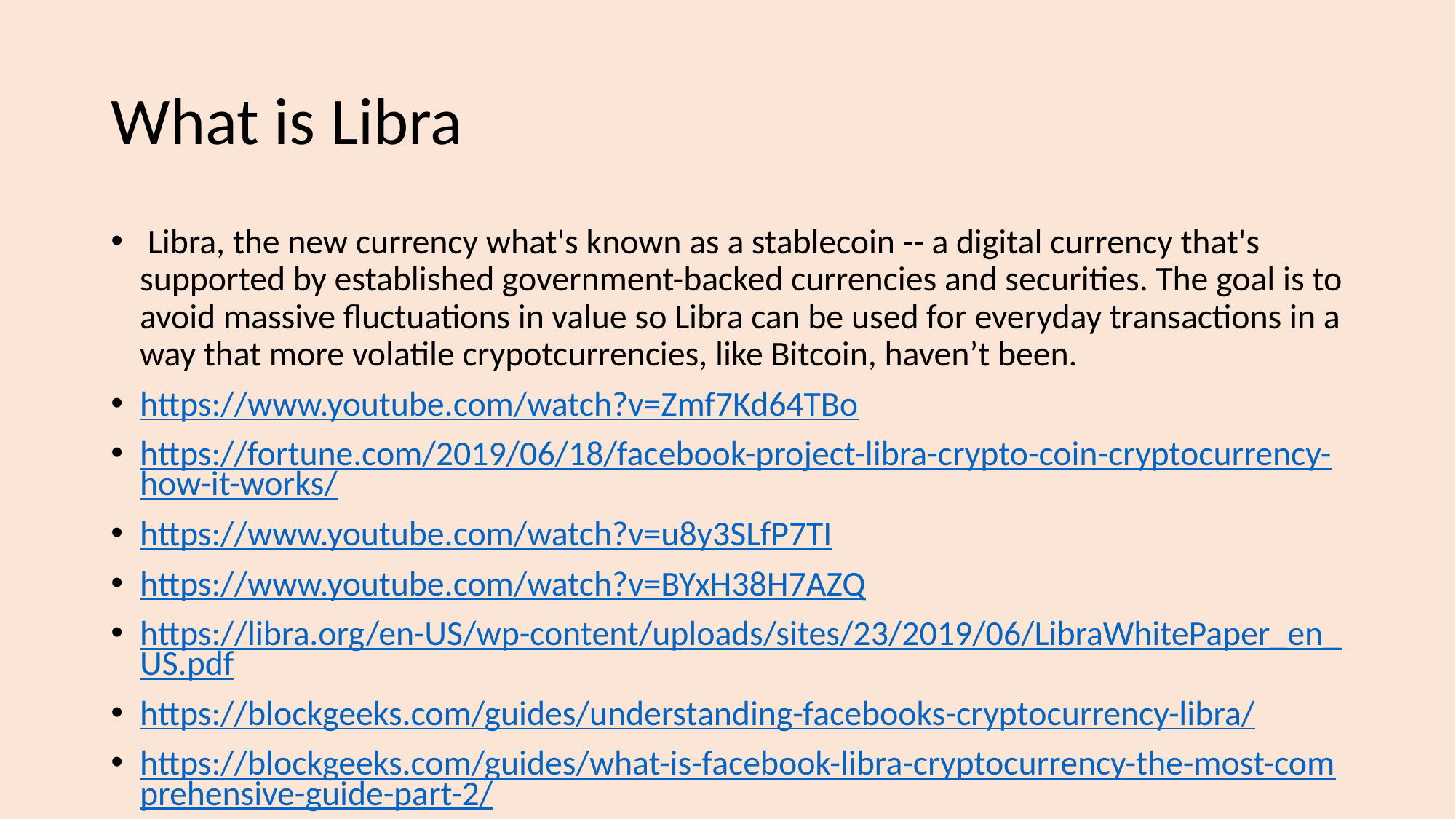

# What is Libra
 Libra, the new currency what's known as a stablecoin -- a digital currency that's supported by established government-backed currencies and securities. The goal is to avoid massive fluctuations in value so Libra can be used for everyday transactions in a way that more volatile crypotcurrencies, like Bitcoin, haven’t been.
https://www.youtube.com/watch?v=Zmf7Kd64TBo
https://fortune.com/2019/06/18/facebook-project-libra-crypto-coin-cryptocurrency-how-it-works/
https://www.youtube.com/watch?v=u8y3SLfP7TI
https://www.youtube.com/watch?v=BYxH38H7AZQ
https://libra.org/en-US/wp-content/uploads/sites/23/2019/06/LibraWhitePaper_en_US.pdf
https://blockgeeks.com/guides/understanding-facebooks-cryptocurrency-libra/
https://blockgeeks.com/guides/what-is-facebook-libra-cryptocurrency-the-most-comprehensive-guide-part-2/